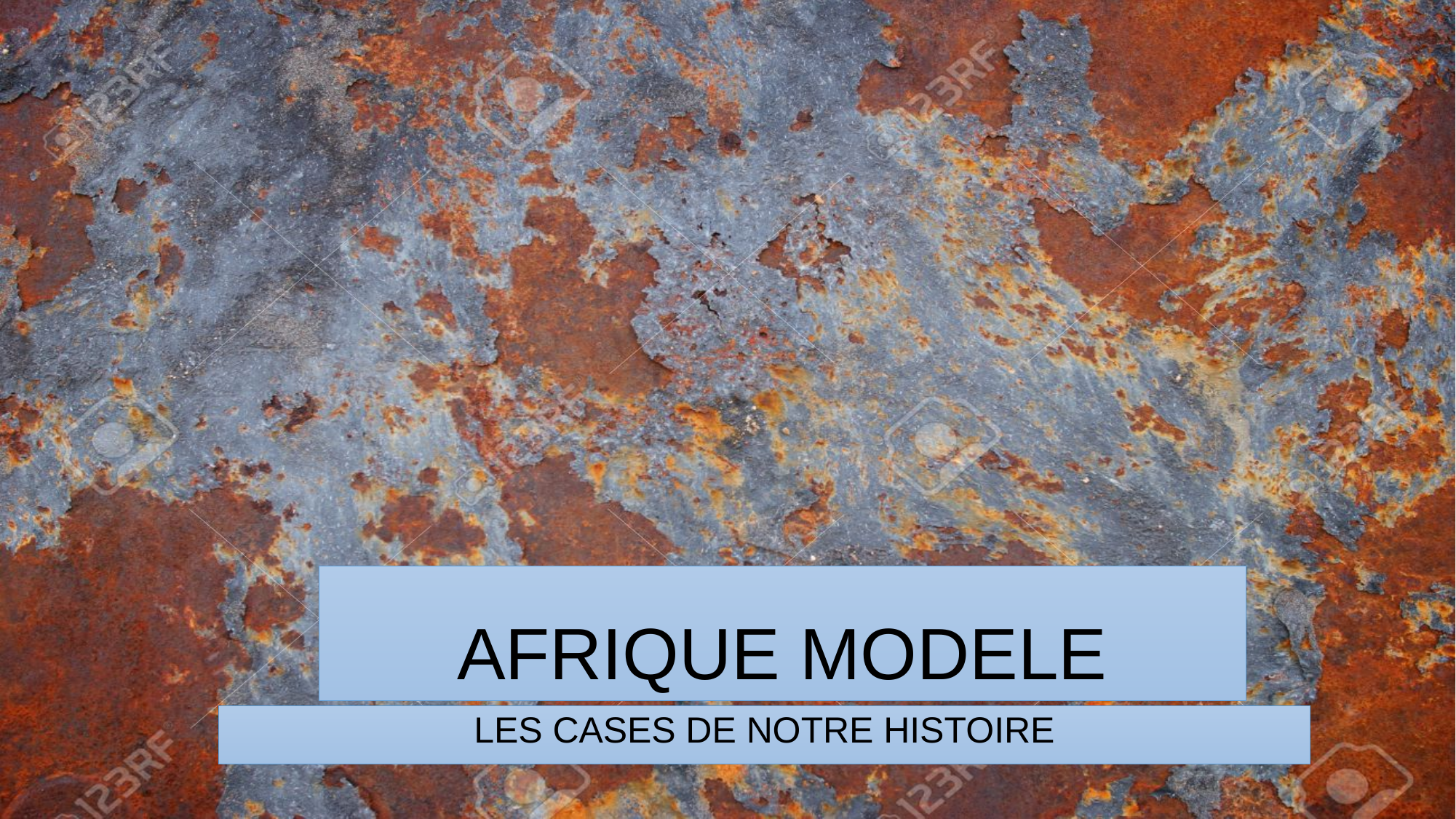

# AFRIQUE MODELE
LES CASES DE NOTRE HISTOIRE